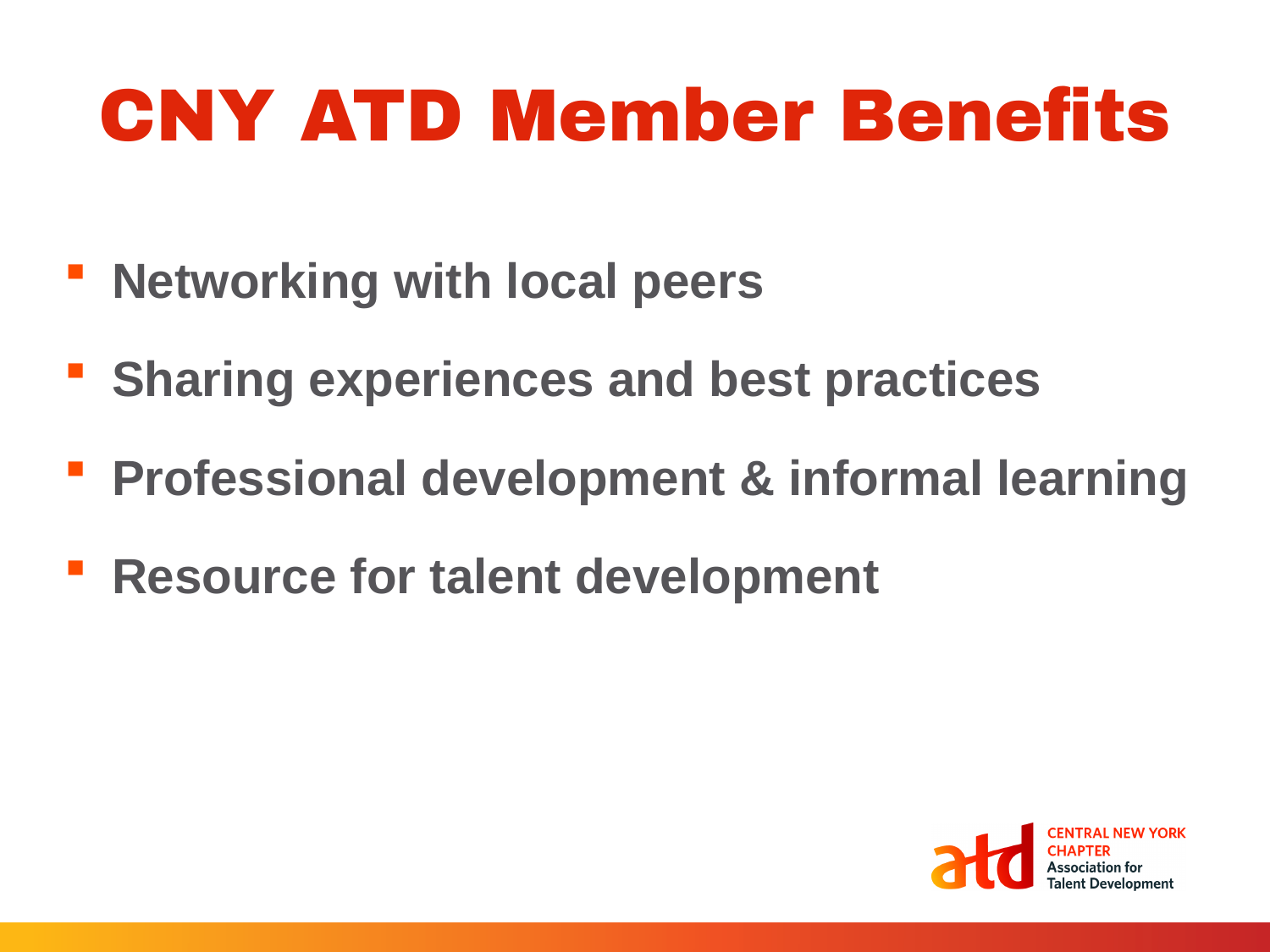

# CNY ATD Member Benefits
Networking with local peers
Sharing experiences and best practices
Professional development & informal learning
Resource for talent development